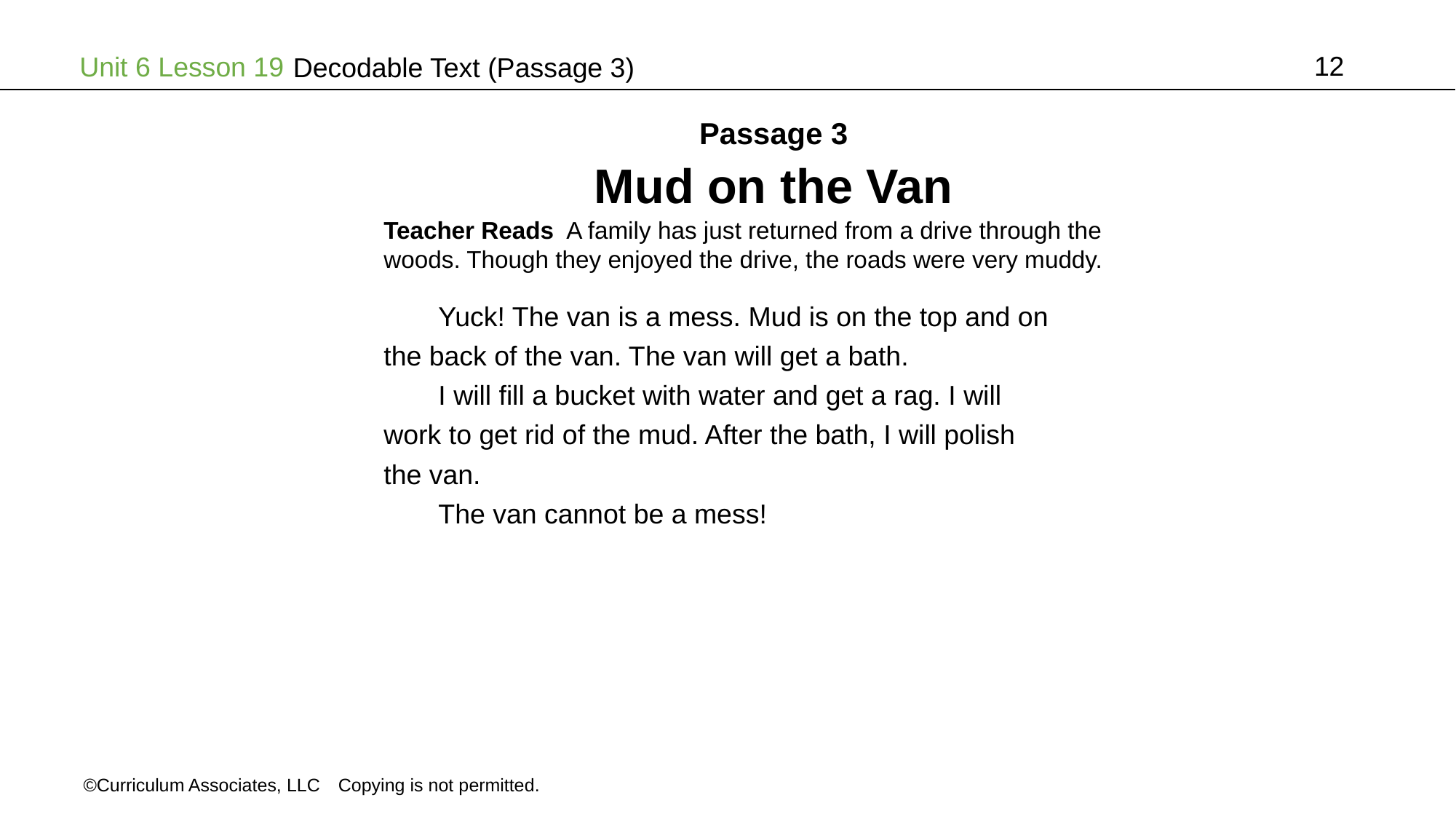

12
# Decodable Text (Passage 3)

Passage 3
Mud on the Van
Teacher Reads A family has just returned from a drive through the
woods. Though they enjoyed the drive, the roads were very muddy.
Yuck! The van is a mess. Mud is on the top and on
the back of the van. The van will get a bath.
I will fill a bucket with water and get a rag. I will
work to get rid of the mud. After the bath, I will polish
the van.
The van cannot be a mess!